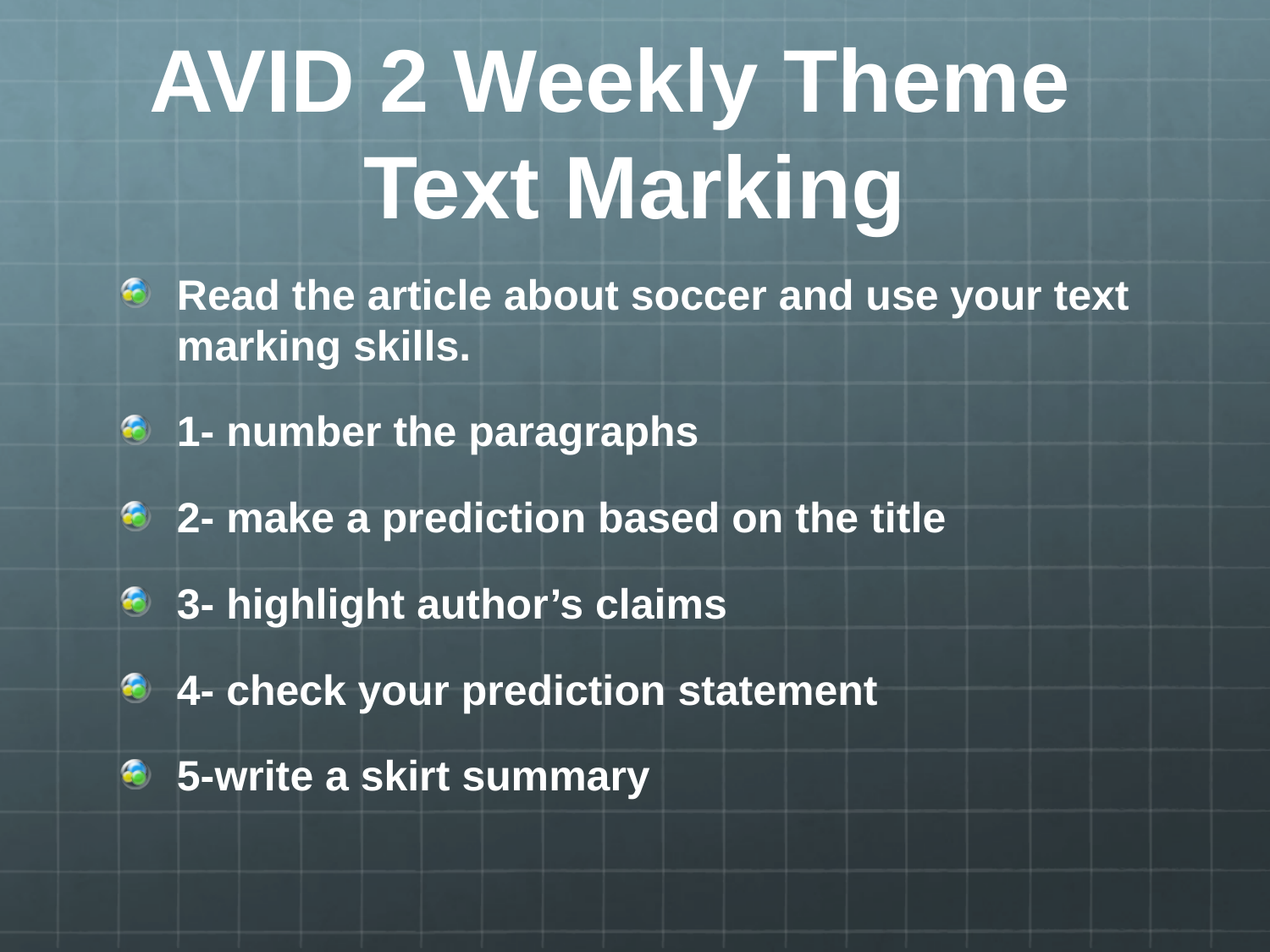

# AVID 2 Weekly Theme Text Marking
Read the article about soccer and use your text marking skills.
1- number the paragraphs
2- make a prediction based on the title
3- highlight author’s claims
4- check your prediction statement
5-write a skirt summary